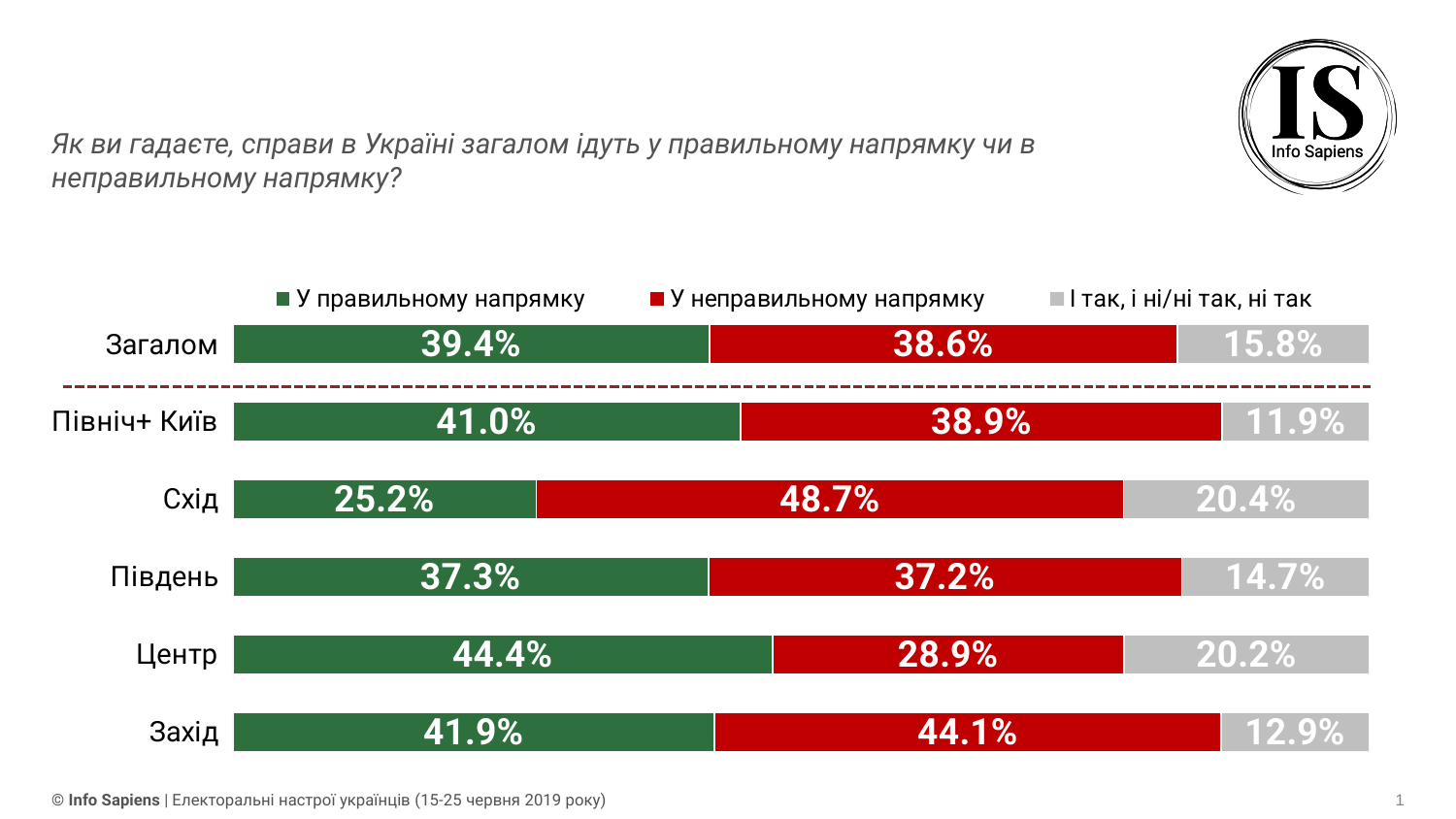

Як ви гадаєте, справи в Україні загалом ідуть у правильному напрямку чи в неправильному напрямку?

### Chart

| Category | У правильному напрямку | У неправильному напрямку | І так, і ні/ні так, ні так |
|---|---|---|---|
| Захід | 0.4193710499245946 | 0.4408386014739591 | 0.12883015679133294 |
| Центр | 0.44410729887506933 | 0.28866766201860194 | 0.20164061129774985 |
| Південь | 0.37339143313739165 | 0.37182058642840055 | 0.1470683709818851 |
| Схід | 0.2517150516737402 | 0.4869854114679954 | 0.20355104083290881 |
| Північ+ Київ | 0.4095370208880603 | 0.38855858389202136 | 0.11853263849696956 |
| Загалом | 0.3935244599638065 | 0.3859076927615719 | 0.15820001325968625 |